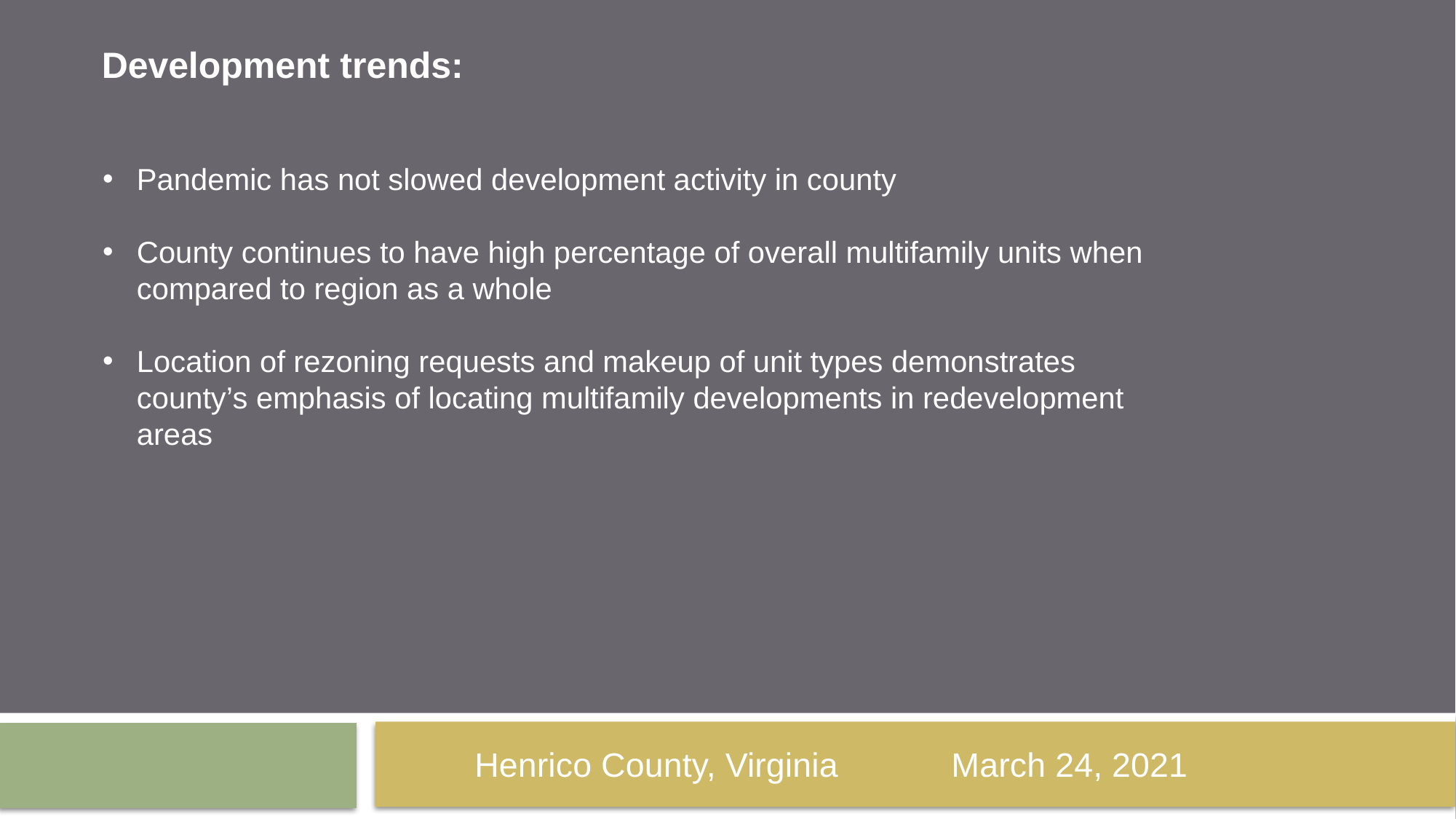

Development trends:
Pandemic has not slowed development activity in county

County continues to have high percentage of overall multifamily units when compared to region as a whole

Location of rezoning requests and makeup of unit types demonstrates county’s emphasis of locating multifamily developments in redevelopment areas

Henrico County, Virginia            March 24, 2021